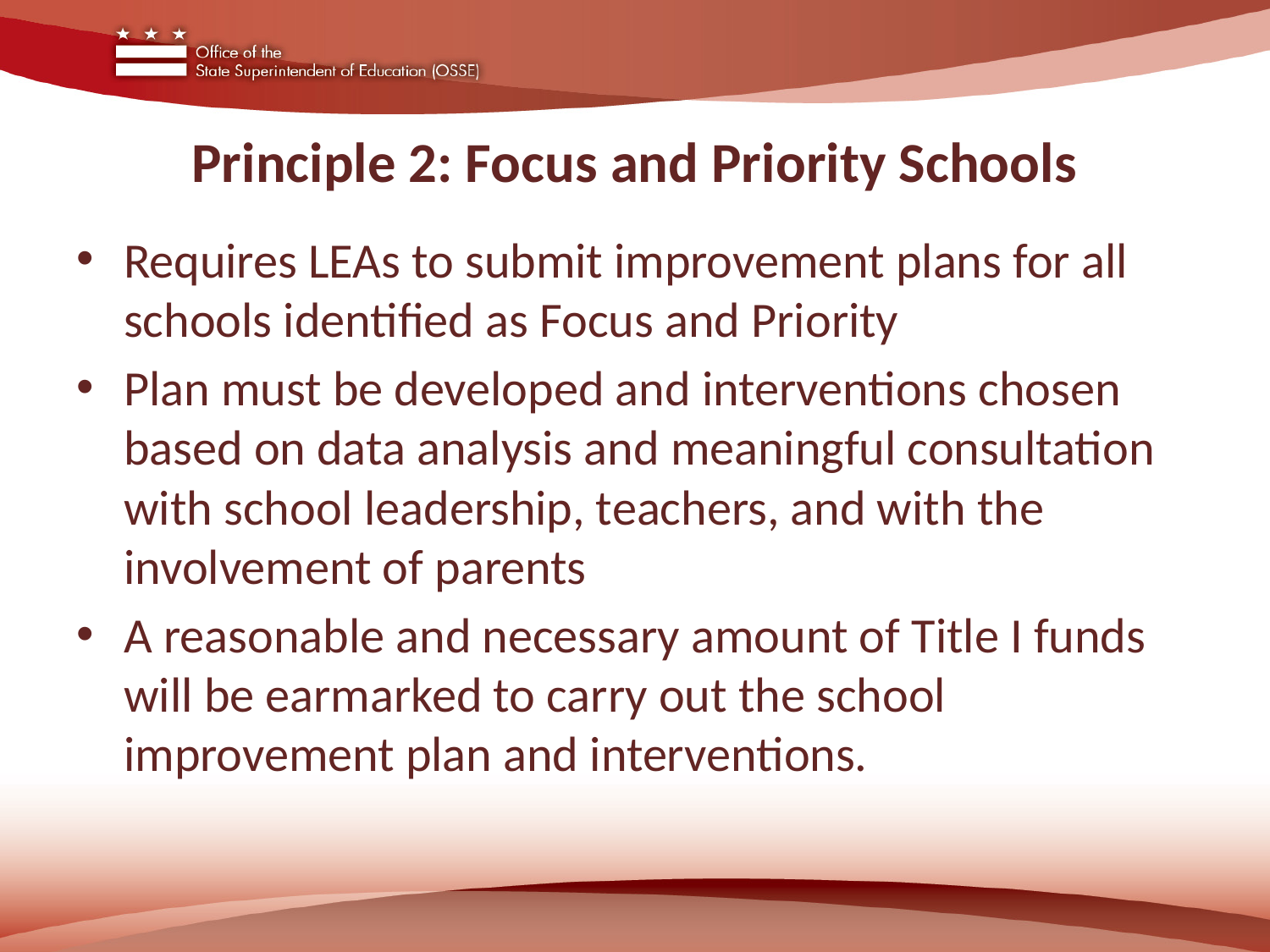

# Principle 2: Focus and Priority Schools
Requires LEAs to submit improvement plans for all schools identified as Focus and Priority
Plan must be developed and interventions chosen  based on data analysis and meaningful consultation with school leadership, teachers, and with the involvement of parents
A reasonable and necessary amount of Title I funds will be earmarked to carry out the school improvement plan and interventions.